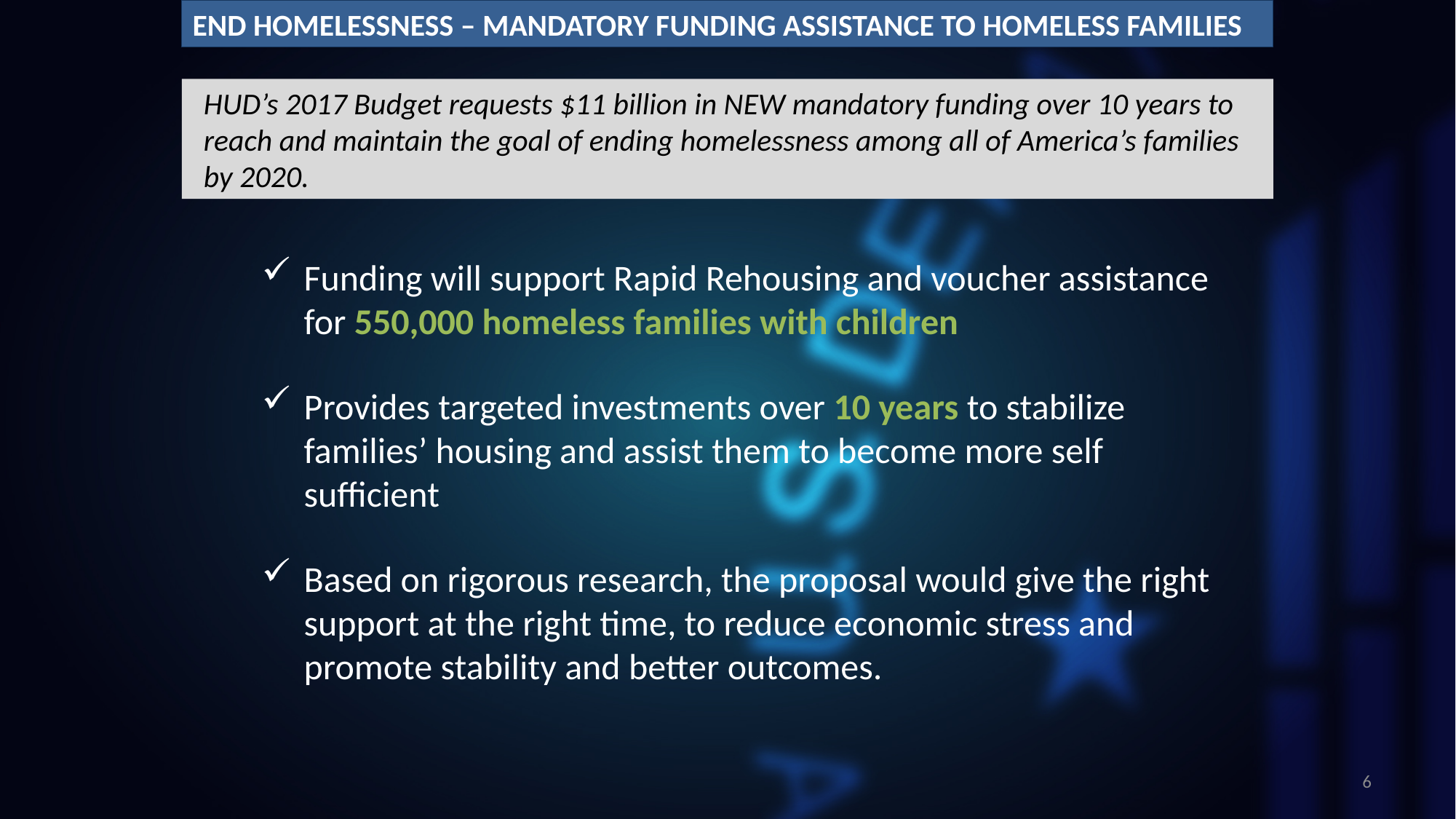

END HOMELESSNESS – MANDATORY FUNDING ASSISTANCE TO HOMELESS FAMILIES
HUD’s 2017 Budget requests $11 billion in NEW mandatory funding over 10 years to reach and maintain the goal of ending homelessness among all of America’s families by 2020.
Funding will support Rapid Rehousing and voucher assistance for 550,000 homeless families with children

Provides targeted investments over 10 years to stabilize families’ housing and assist them to become more self sufficient

Based on rigorous research, the proposal would give the right support at the right time, to reduce economic stress and promote stability and better outcomes.
6